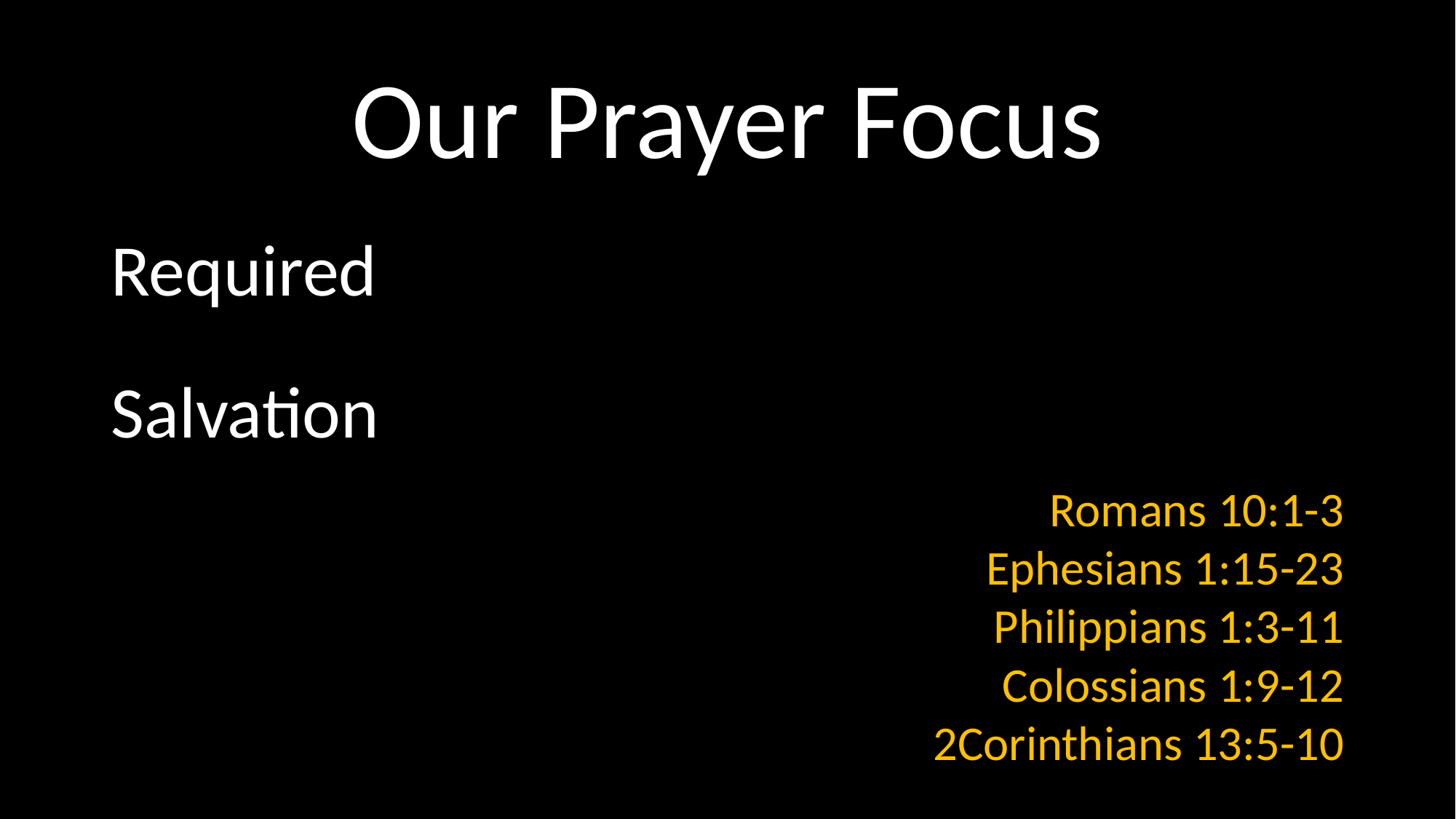

# Our Prayer Focus
Required
Salvation
Romans 10:1-3
Ephesians 1:15-23
Philippians 1:3-11
Colossians 1:9-12
2Corinthians 13:5-10